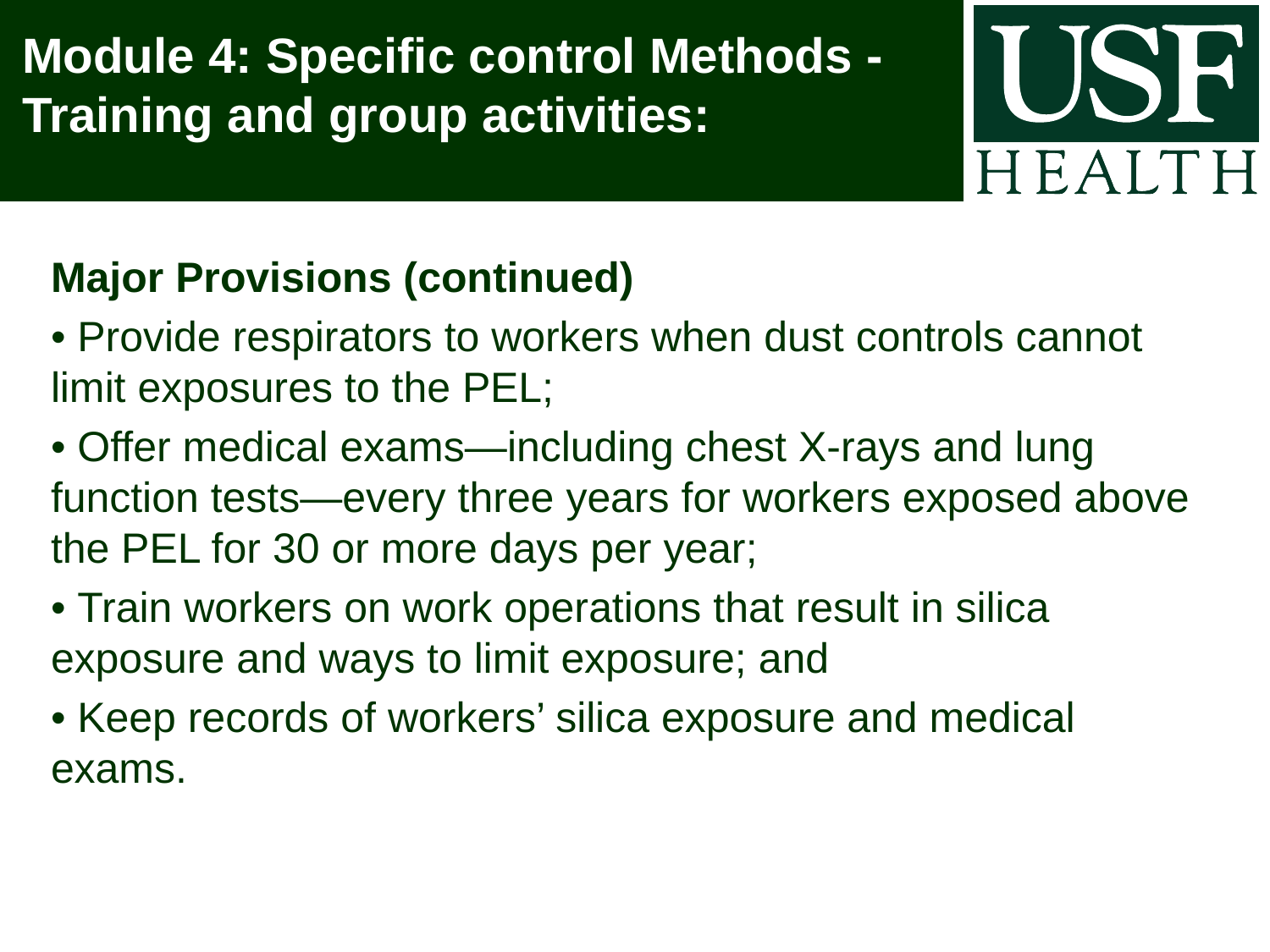

# Module 4: Specific control Methods - Training and group activities:
Major Provisions (continued)
• Provide respirators to workers when dust controls cannot limit exposures to the PEL;
• Offer medical exams—including chest X-rays and lung function tests—every three years for workers exposed above the PEL for 30 or more days per year;
• Train workers on work operations that result in silica exposure and ways to limit exposure; and
• Keep records of workers’ silica exposure and medical exams.